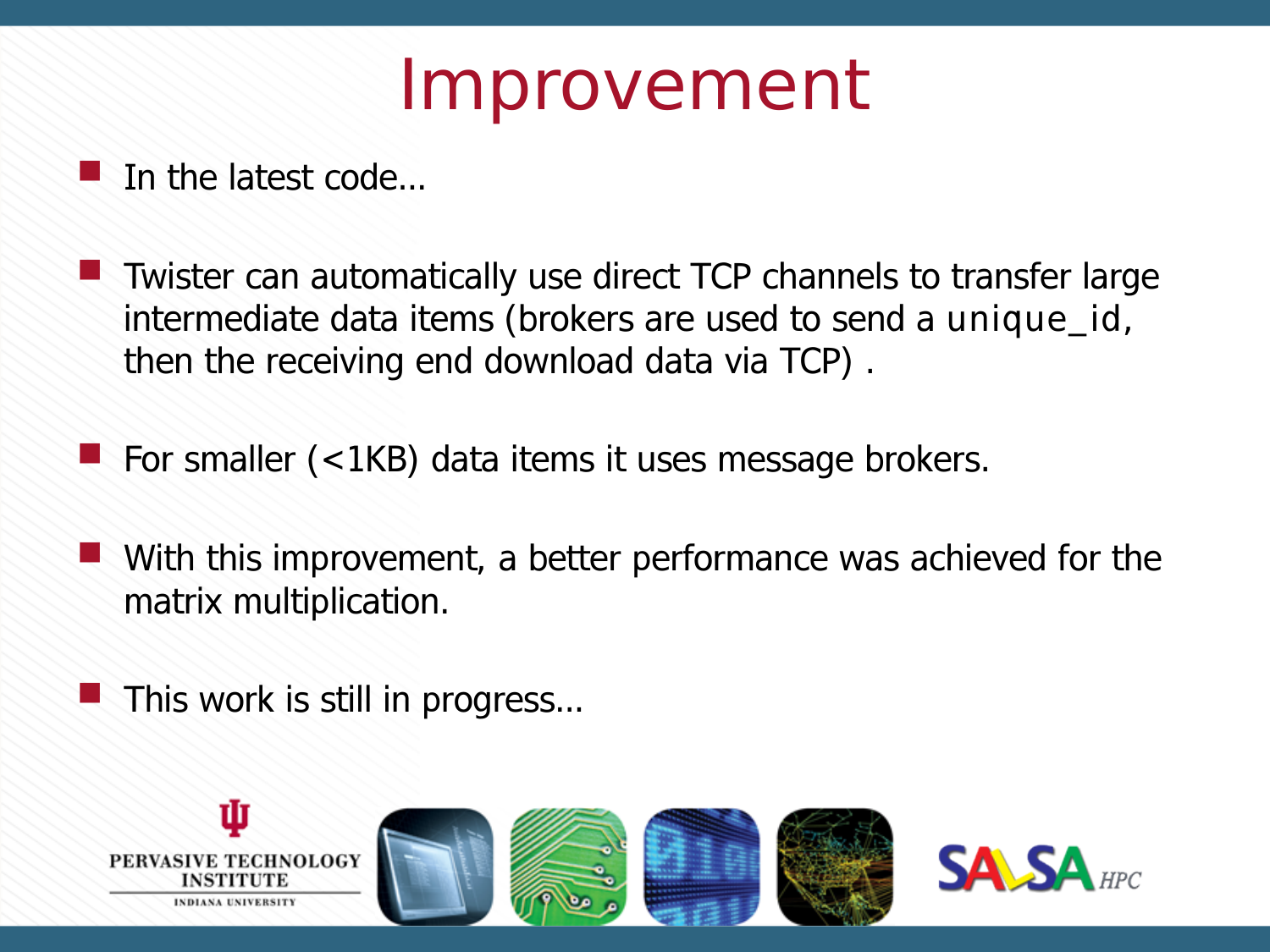

# Improvement
In the latest code…

Twister can automatically use direct TCP channels to transfer large intermediate data items (brokers are used to send a unique_id, then the receiving end download data via TCP) .

For smaller (<1KB) data items it uses message brokers.

With this improvement, a better performance was achieved for the matrix multiplication.

This work is still in progress…